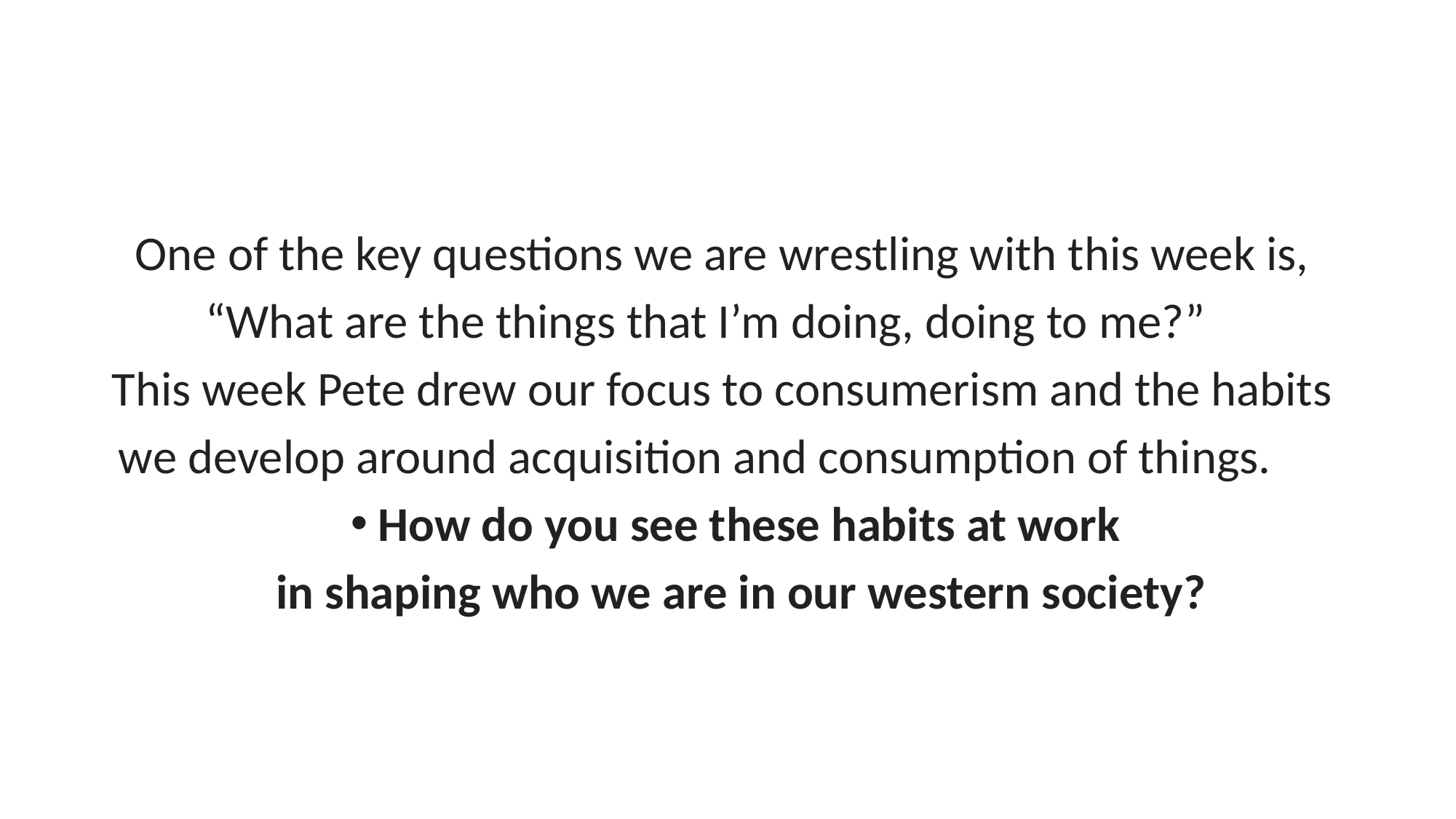

One of the key questions we are wrestling with this week is,
“What are the things that I’m doing, doing to me?”
This week Pete drew our focus to consumerism and the habits
we develop around acquisition and consumption of things.
How do you see these habits at work
in shaping who we are in our western society?